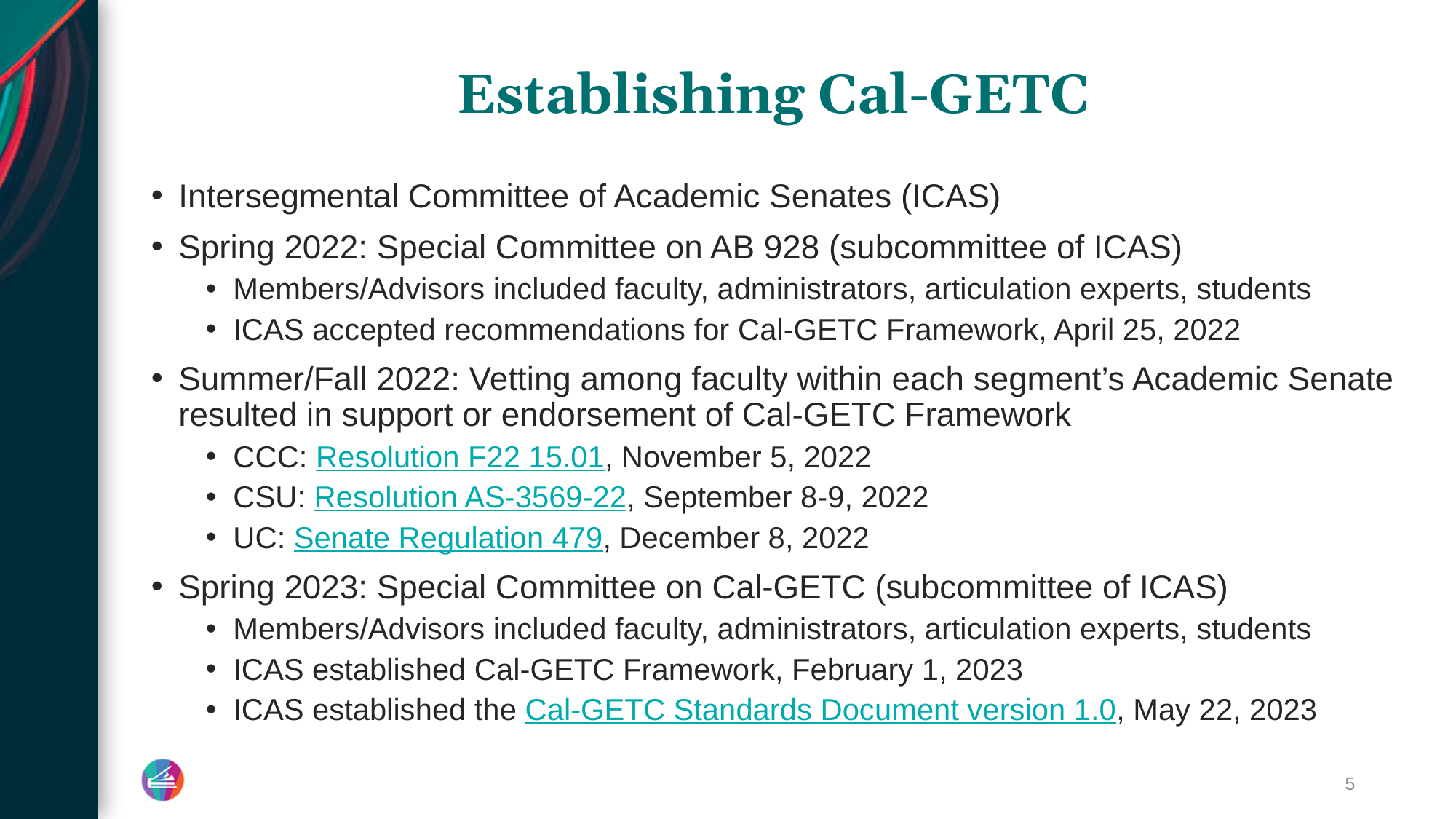

# Establishing Cal-GETC
Intersegmental Committee of Academic Senates (ICAS)
Spring 2022: Special Committee on AB 928 (subcommittee of ICAS)
Members/Advisors included faculty, administrators, articulation experts, students
ICAS accepted recommendations for Cal-GETC Framework, April 25, 2022
Summer/Fall 2022: Vetting among faculty within each segment’s Academic Senate resulted in support or endorsement of Cal-GETC Framework
CCC: Resolution F22 15.01, November 5, 2022
CSU: Resolution AS-3569-22, September 8-9, 2022
UC: Senate Regulation 479, December 8, 2022
Spring 2023: Special Committee on Cal-GETC (subcommittee of ICAS)
Members/Advisors included faculty, administrators, articulation experts, students
ICAS established Cal-GETC Framework, February 1, 2023
ICAS established the Cal-GETC Standards Document version 1.0, May 22, 2023
5